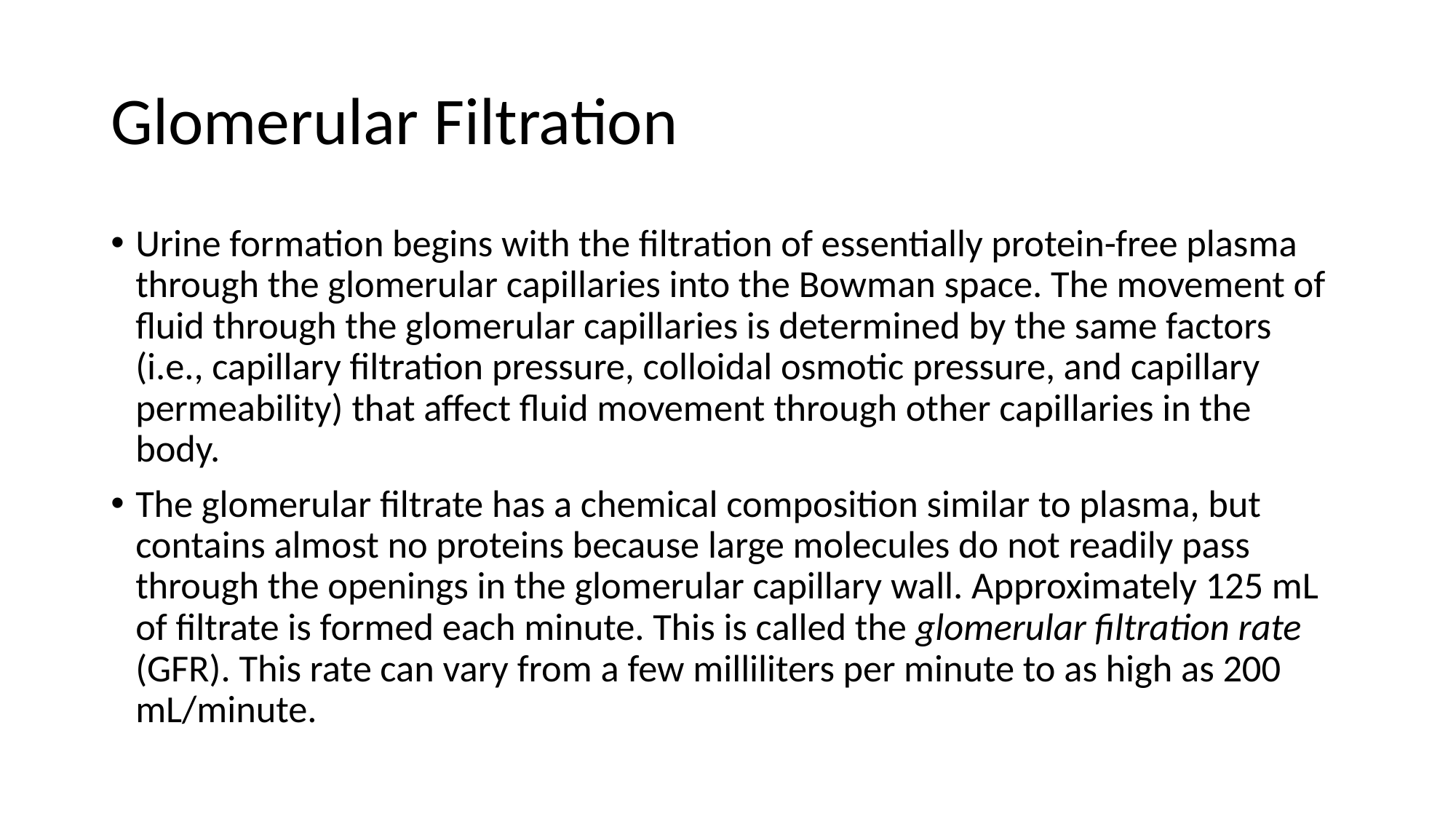

# Glomerular Filtration
Urine formation begins with the filtration of essentially protein-free plasma through the glomerular capillaries into the Bowman space. The movement of fluid through the glomerular capillaries is determined by the same factors (i.e., capillary filtration pressure, colloidal osmotic pressure, and capillary permeability) that affect fluid movement through other capillaries in the body.
The glomerular filtrate has a chemical composition similar to plasma, but contains almost no proteins because large molecules do not readily pass through the openings in the glomerular capillary wall. Approximately 125 mL of filtrate is formed each minute. This is called the glomerular filtration rate (GFR). This rate can vary from a few milliliters per minute to as high as 200 mL/minute.